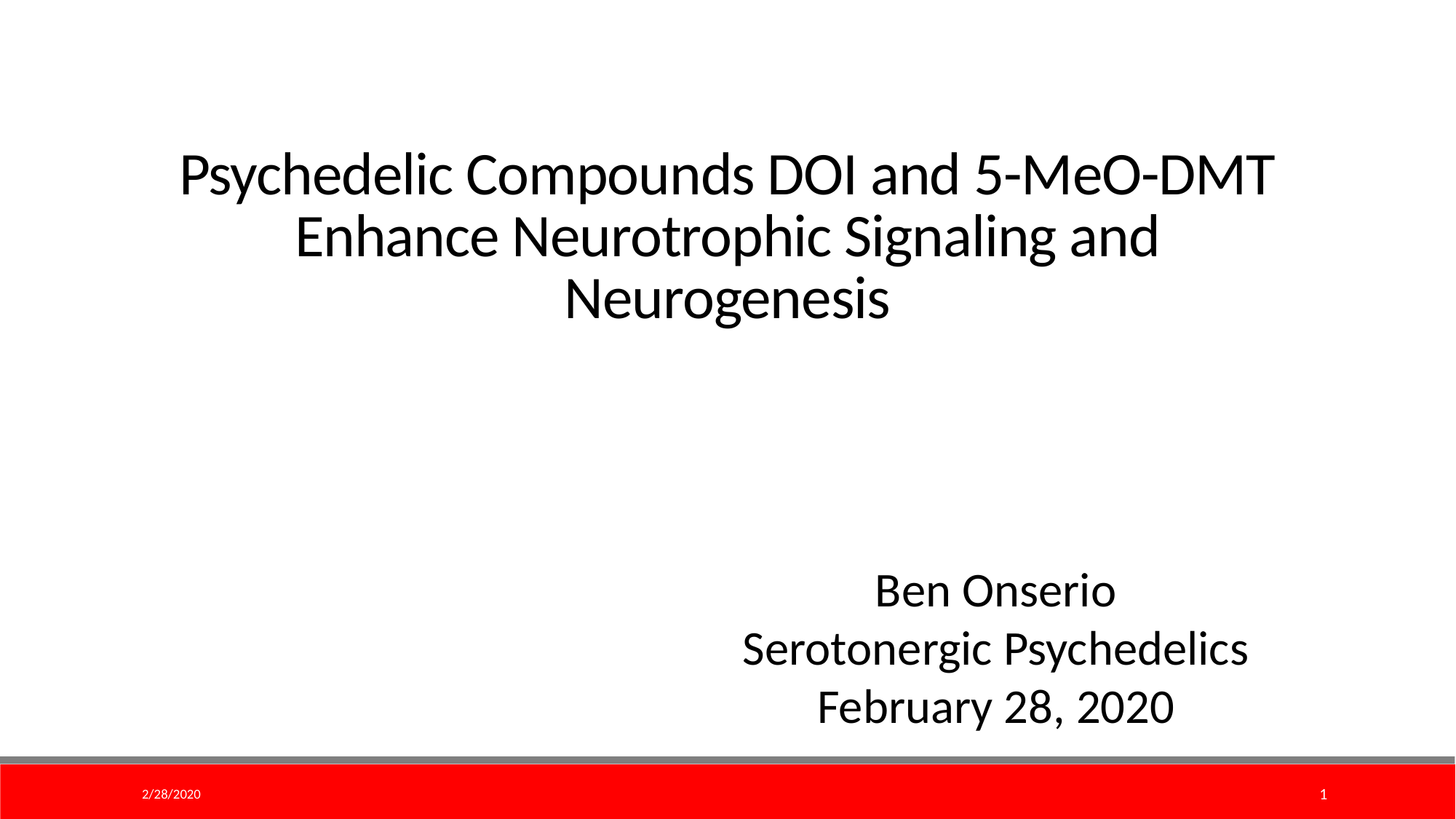

Psychedelic Compounds DOI and 5-MeO-DMT Enhance Neurotrophic Signaling and Neurogenesis
Ben Onserio
Serotonergic Psychedelics
February 28, 2020
2/28/2020
1